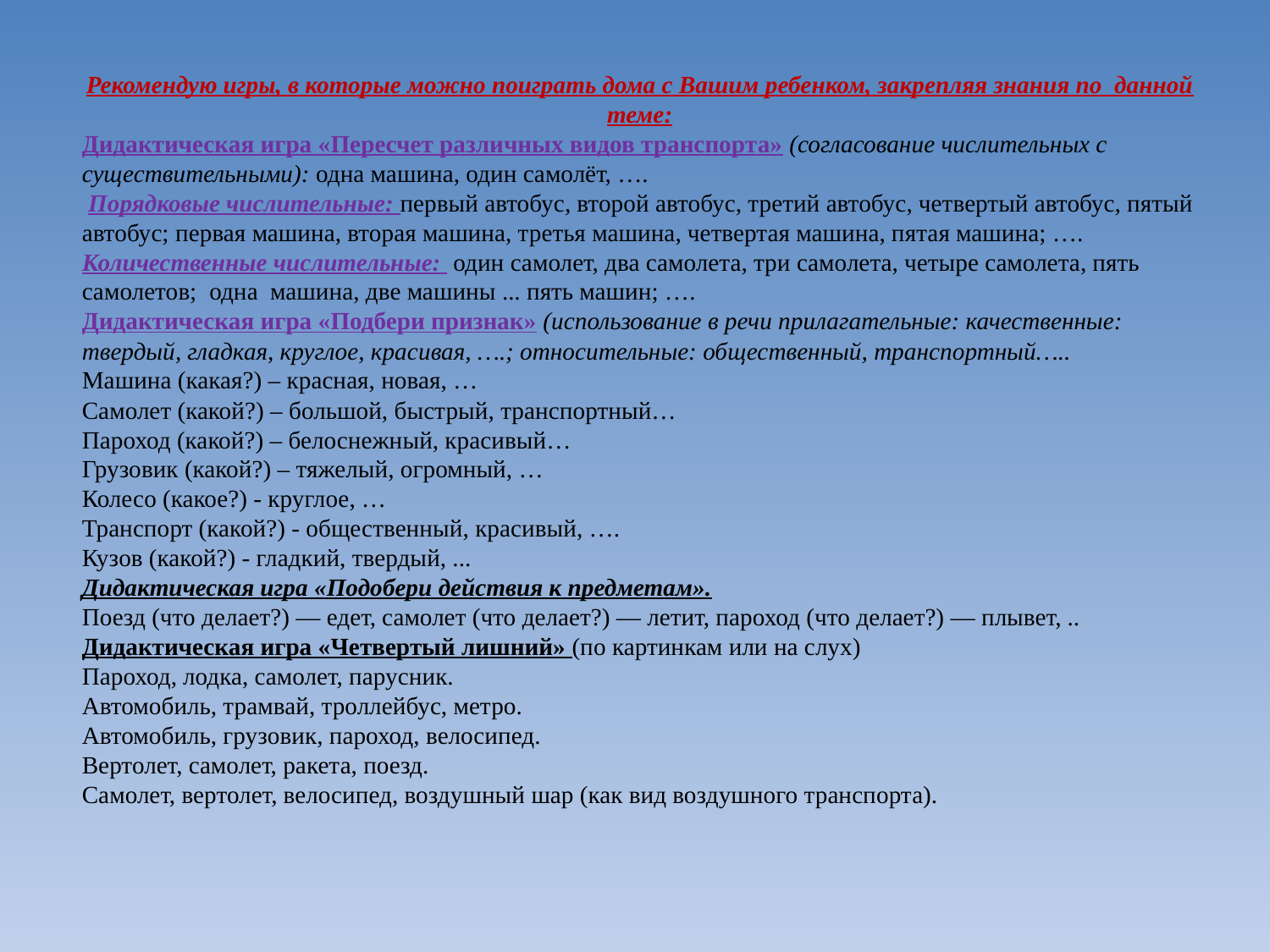

Рекомендую игры, в которые можно поиграть дома с Вашим ребенком, закрепляя знания по  данной теме:
Дидактическая игра «Пересчет различных видов транспорта» (согласование числительных с существительными): одна машина, один самолёт, ….
 Порядковые числительные: первый автобус, второй автобус, третий автобус, четвертый автобус, пятый автобус; первая машина, вторая машина, третья машина, четвертая машина, пятая машина; ….
Количественные числительные:  один самолет, два самолета, три самолета, четыре самолета, пять самолетов;  одна  машина, две машины ... пять машин; ….
Дидактическая игра «Подбери признак» (использование в речи прилагательные: качественные: твердый, гладкая, круглое, красивая, ….; относительные: общественный, транспортный…..
Машина (какая?) – красная, новая, …
Самолет (какой?) – большой, быстрый, транспортный…
Пароход (какой?) – белоснежный, красивый…
Грузовик (какой?) – тяжелый, огромный, …
Колесо (какое?) - круглое, …
Транспорт (какой?) - общественный, красивый, ….
Кузов (какой?) - гладкий, твердый, ...
Дидактическая игра «Подобери действия к предметам».
Поезд (что делает?) — едет, самолет (что делает?) — летит, пароход (что делает?) — плывет, ..
Дидактическая игра «Четвертый лишний» (по картинкам или на слух)
Пароход, лодка, самолет, парусник.
Автомобиль, трамвай, троллейбус, метро.
Автомобиль, грузовик, пароход, велосипед.
Вертолет, самолет, ракета, поезд.
Самолет, вертолет, велосипед, воздушный шар (как вид воздушного транспорта).